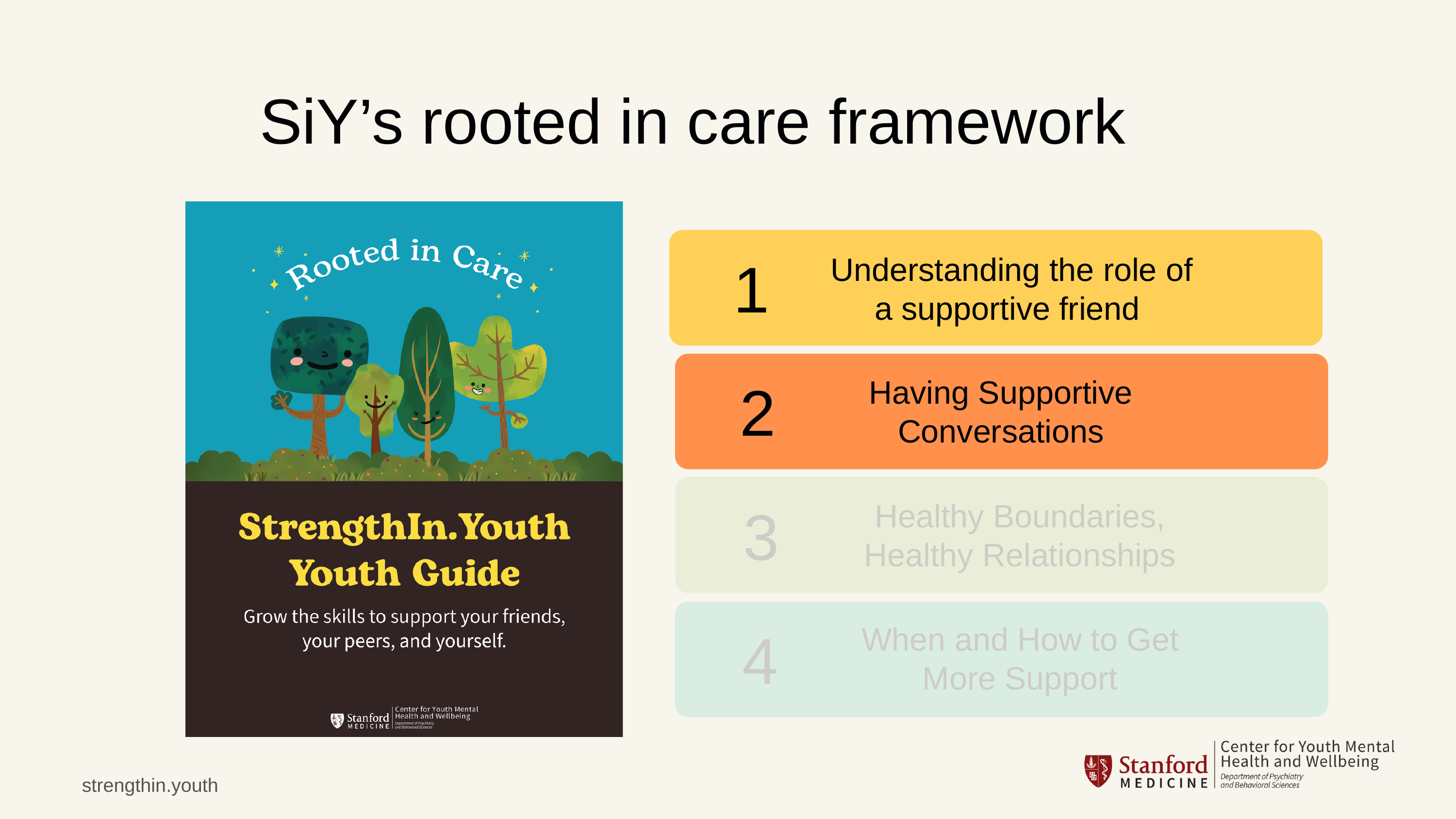

SiY’s rooted in care framework

1
Understanding the role of a supportive friend

2
Having Supportive Conversations

Healthy Boundaries, Healthy Relationships
3

When and How to Get More Support
4

strengthin.youth